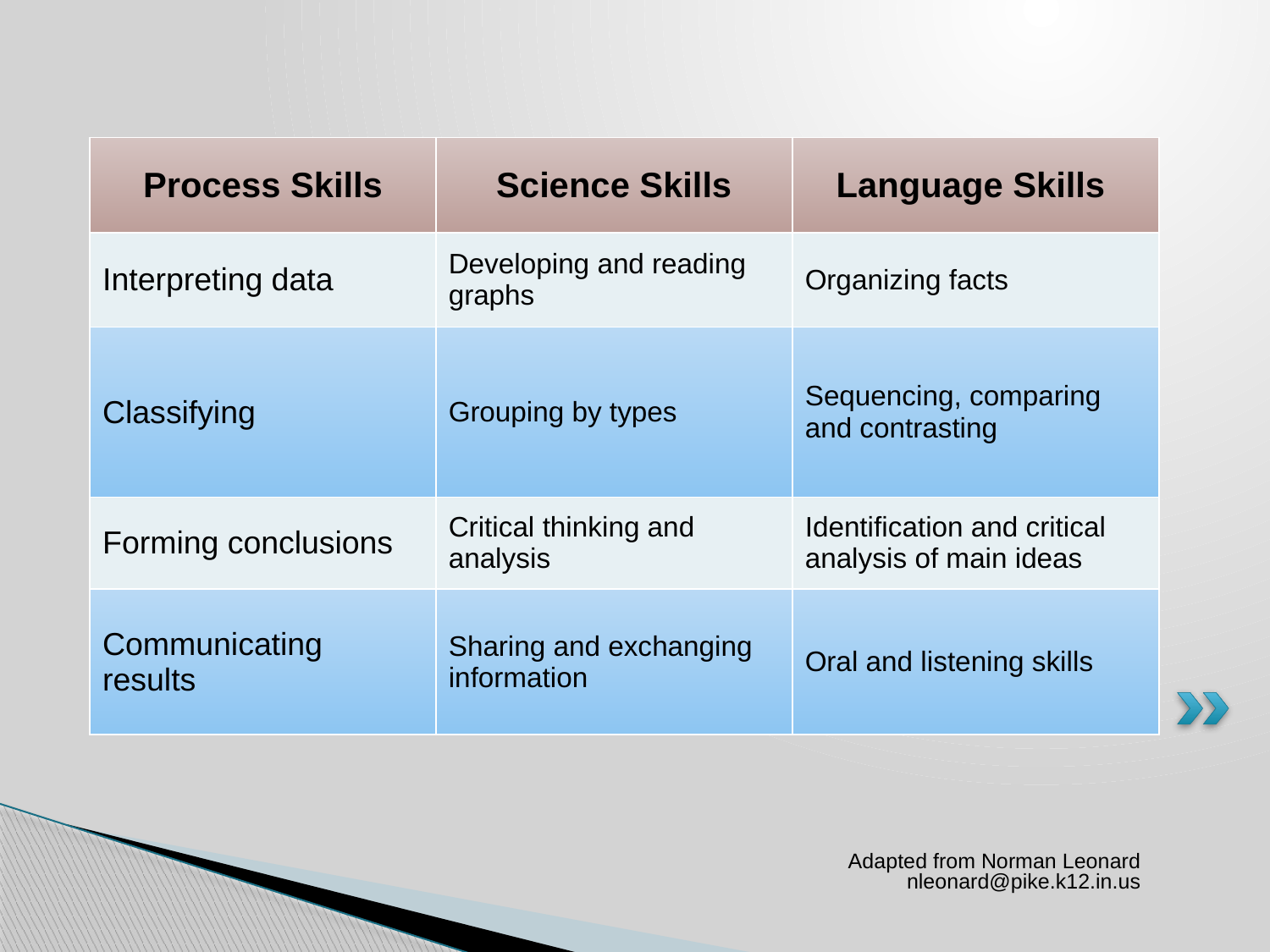

| Process Skills | Science Skills | Language Skills |
| --- | --- | --- |
| Interpreting data | Developing and reading graphs | Organizing facts |
| Classifying | Grouping by types | Sequencing, comparing and contrasting |
| Forming conclusions | Critical thinking and analysis | Identification and critical analysis of main ideas |
| Communicating results | Sharing and exchanging information | Oral and listening skills |
Adapted from Norman Leonard
nleonard@pike.k12.in.us